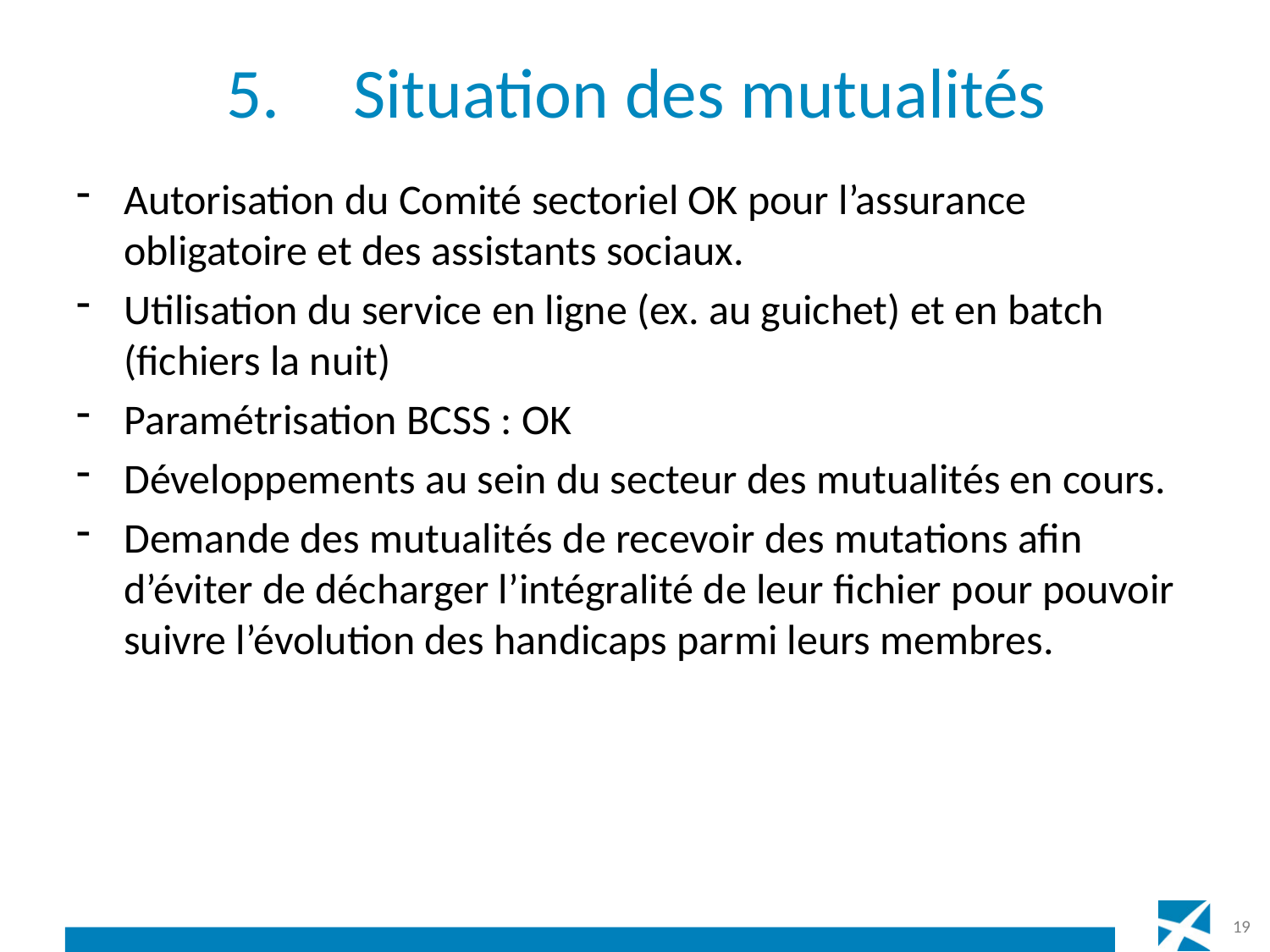

# 5.	Situation des mutualités
Autorisation du Comité sectoriel OK pour l’assurance obligatoire et des assistants sociaux.
Utilisation du service en ligne (ex. au guichet) et en batch (fichiers la nuit)
Paramétrisation BCSS : OK
Développements au sein du secteur des mutualités en cours.
Demande des mutualités de recevoir des mutations afin d’éviter de décharger l’intégralité de leur fichier pour pouvoir suivre l’évolution des handicaps parmi leurs membres.

19